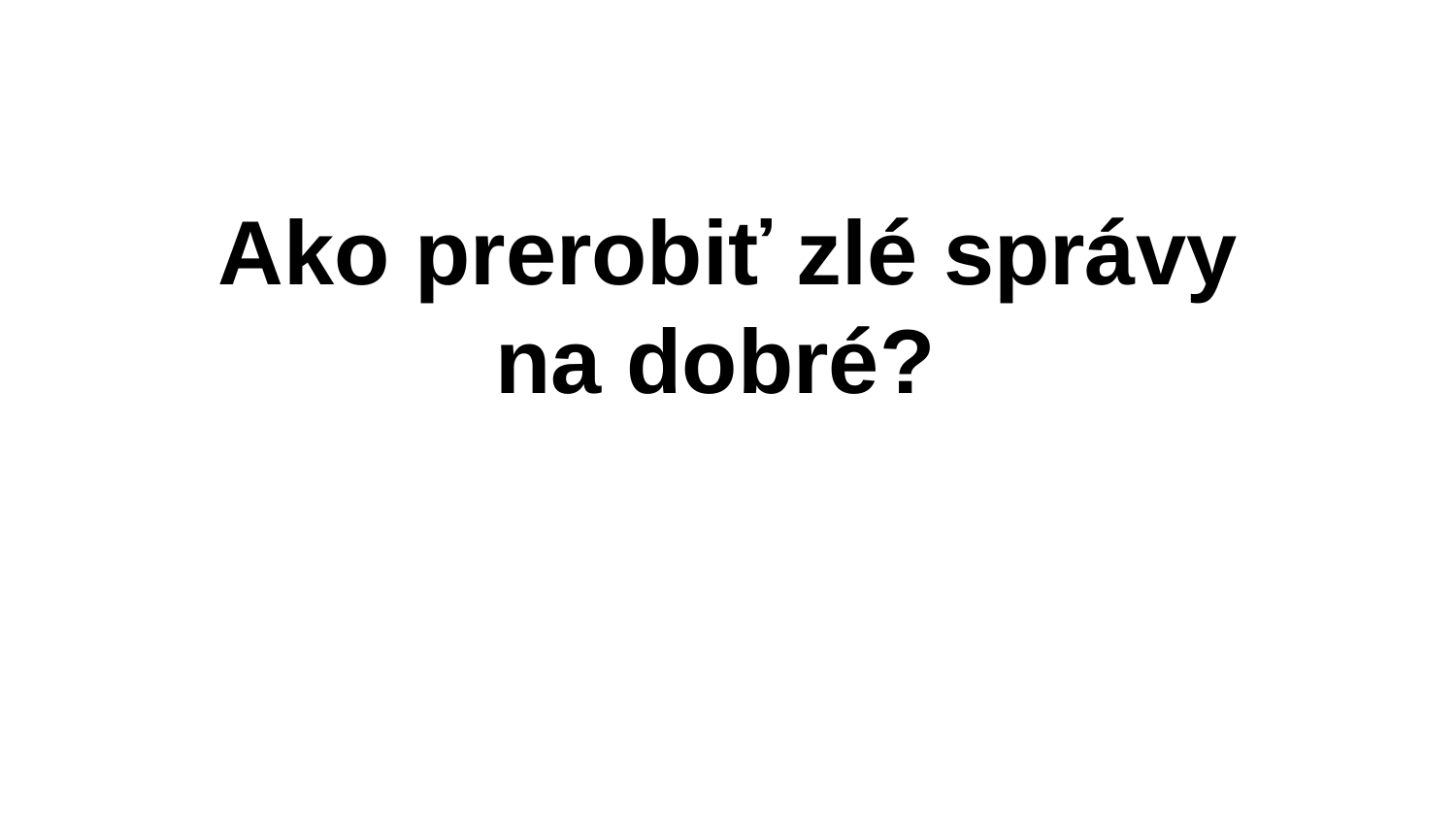

# Ako prerobiť zlé správy na dobré?